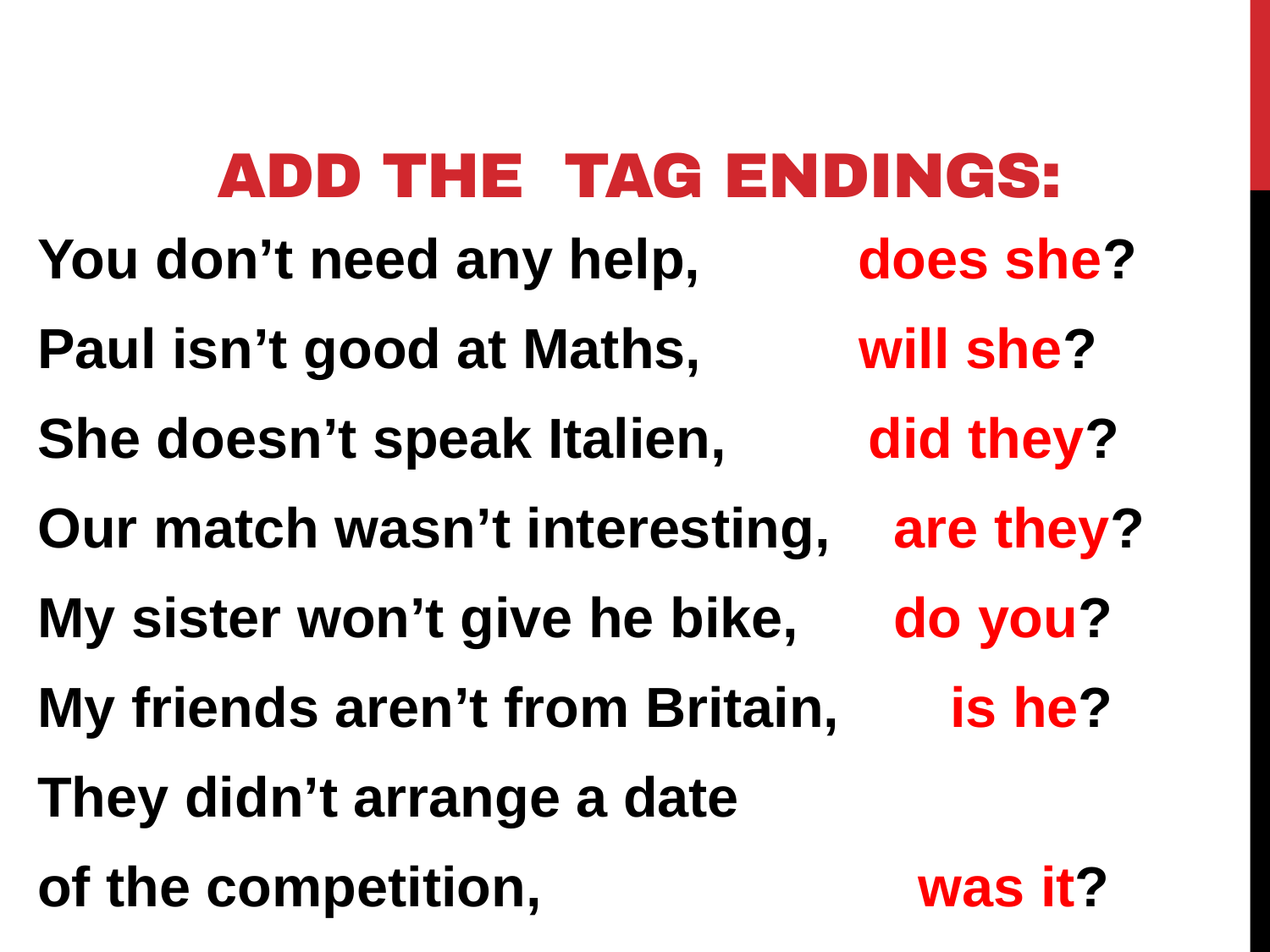

# Add the  tag endings:
You don’t need any help,          does she?
Paul isn’t good at Maths,          will she?
She doesn’t speak Italien,         did they?
Our match wasn’t interesting,    are they?
My sister won’t give he bike,      do you?
My friends aren’t from Britain,       is he?
They didn’t arrange a date
of the competition,                        was it?